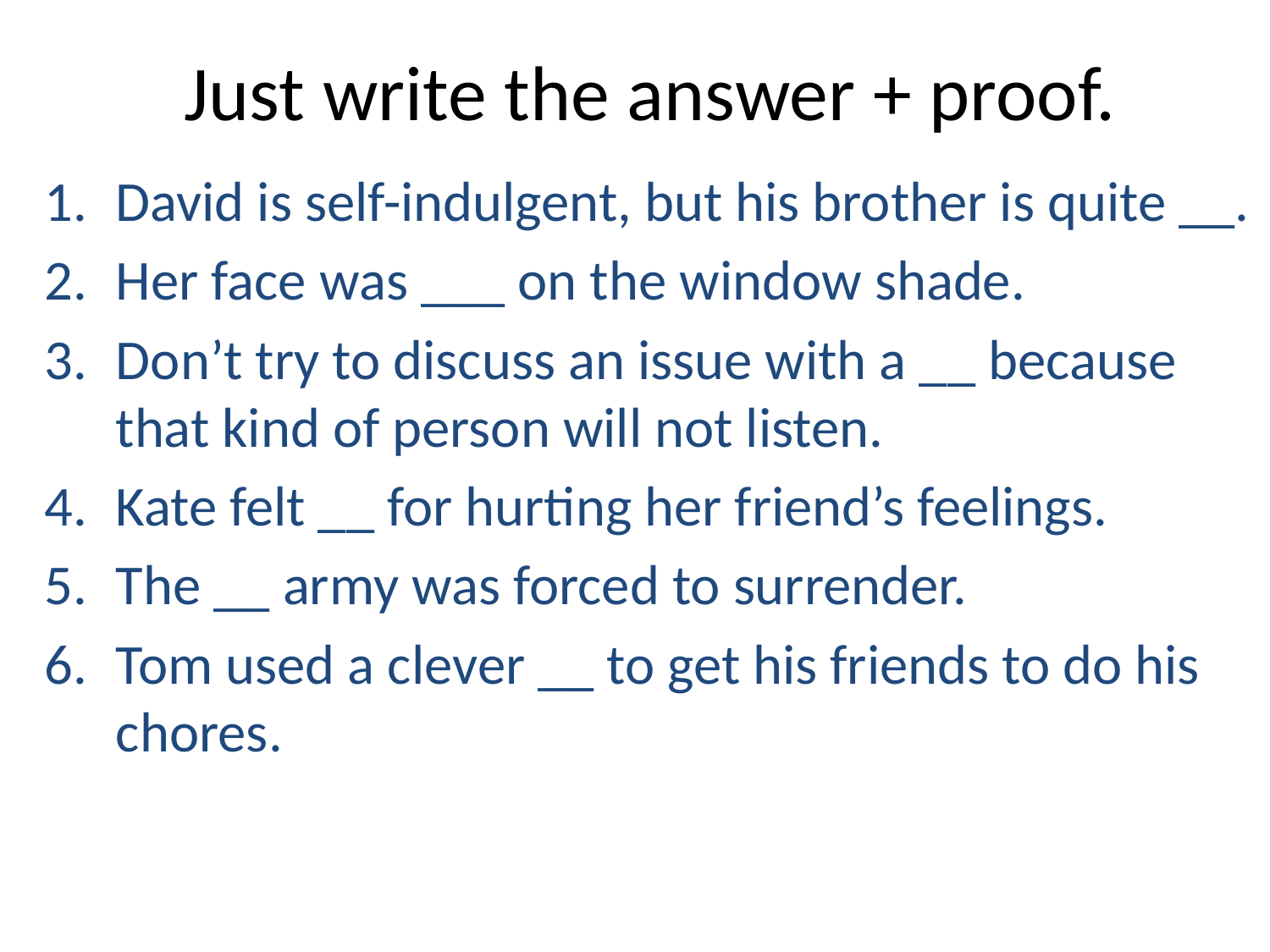

# Just write the answer + proof.
David is self-indulgent, but his brother is quite __.
Her face was ___ on the window shade.
Don’t try to discuss an issue with a __ because that kind of person will not listen.
Kate felt __ for hurting her friend’s feelings.
The __ army was forced to surrender.
Tom used a clever __ to get his friends to do his chores.